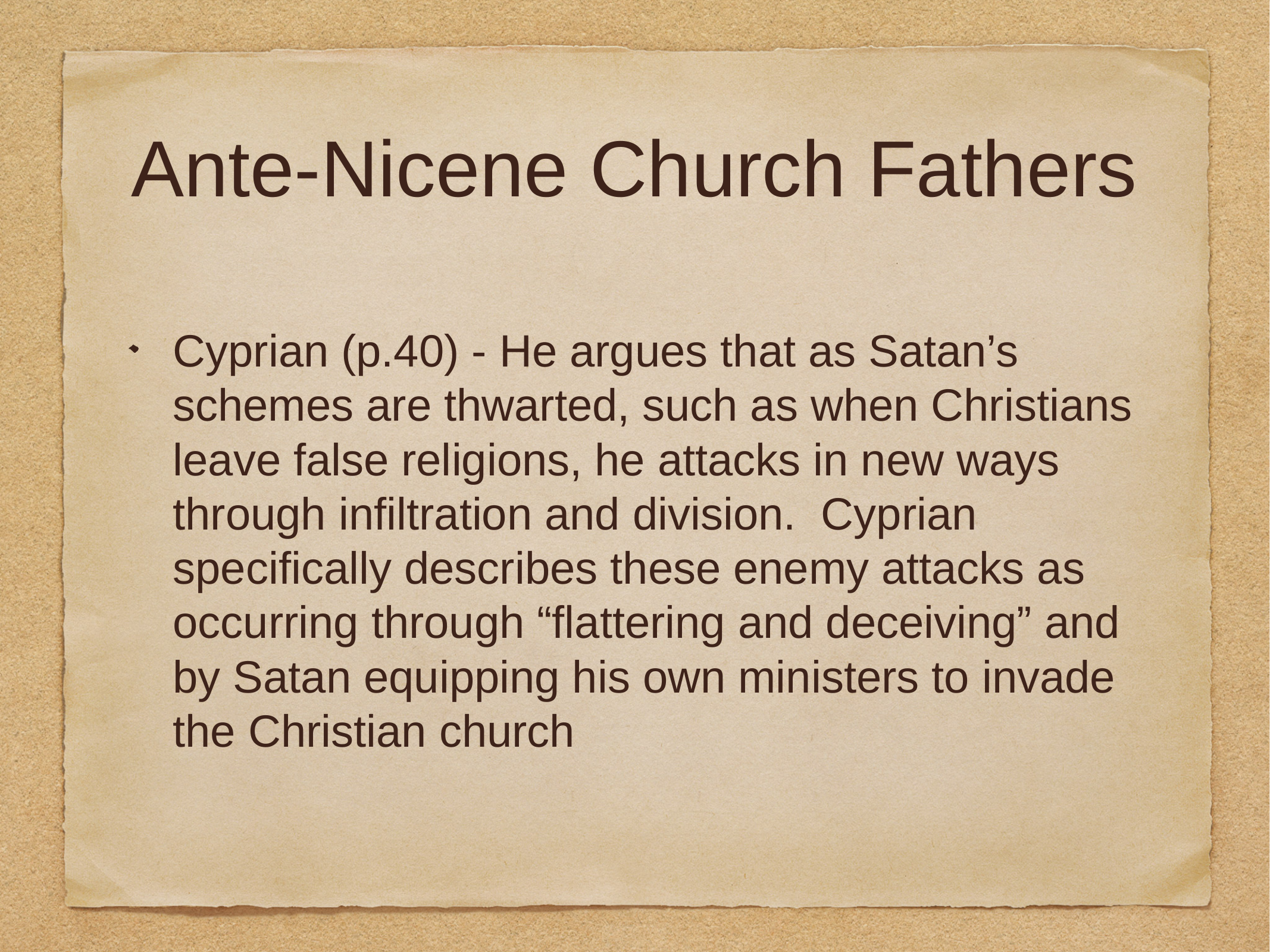

# Ante-Nicene Church Fathers
Cyprian (p.40) - He argues that as Satan’s schemes are thwarted, such as when Christians leave false religions, he attacks in new ways through infiltration and division.  Cyprian specifically describes these enemy attacks as occurring through “flattering and deceiving” and by Satan equipping his own ministers to invade the Christian church